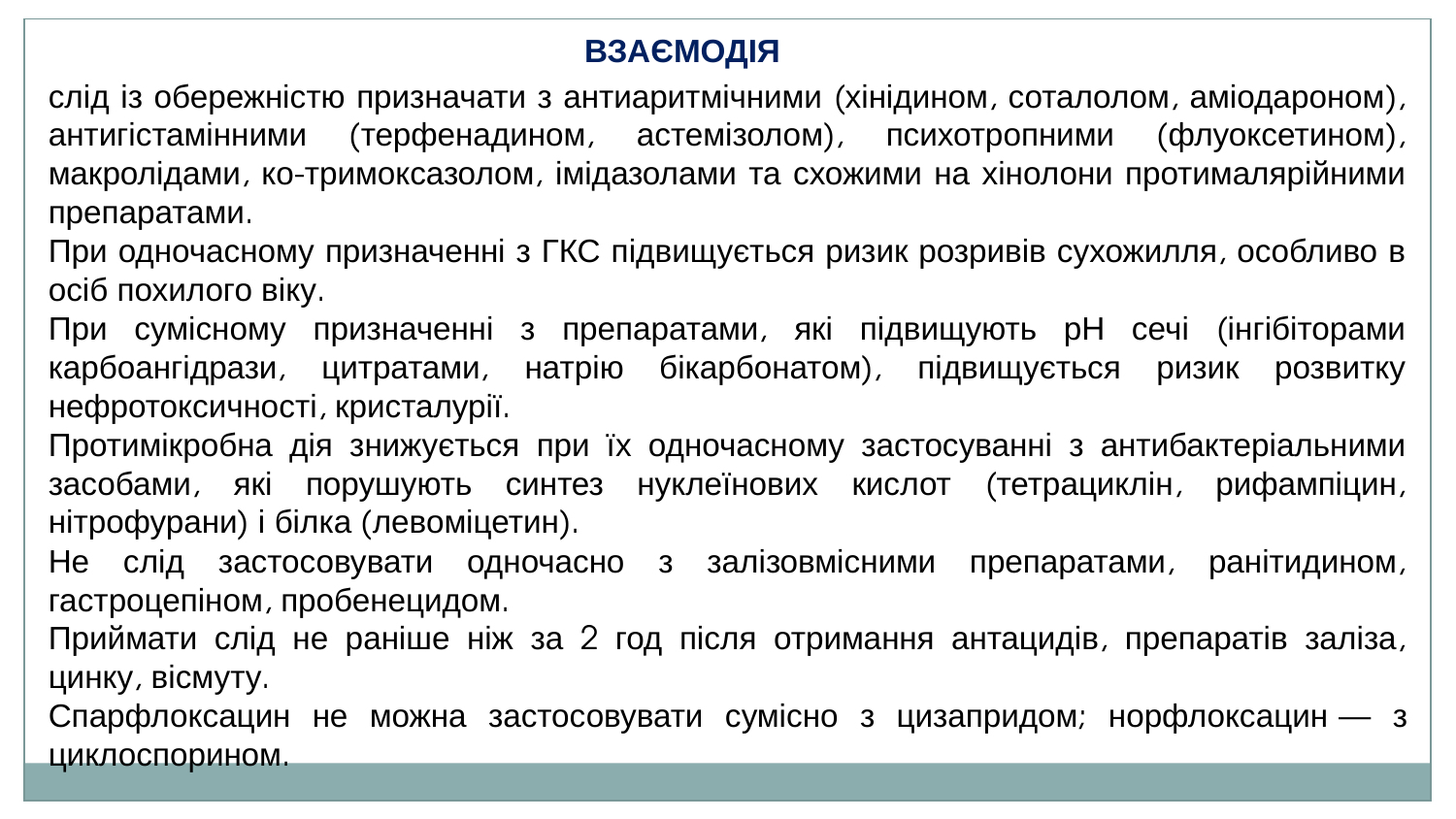

ВЗАЄМОДІЯ
слід із обережністю призначати з антиаритмічними (хінідином, соталолом, аміодароном), антигістамінними (терфенадином, астемізолом), психотропними (флуоксетином), макролідами, ко-тримоксазолом, імідазолами та схожими на хінолони протималярійними препаратами.
При одночасному призначенні з ГКС підвищується ризик розривів сухожилля, особливо в осіб похилого віку.
При сумісному призначенні з препаратами, які підвищують рН сечі (інгібіторами карбоангідрази, цитратами, натрію бікарбонатом), підвищується ризик розвитку нефротоксичності, кристалурії.
Протимікробна дія знижується при їх одночасному застосуванні з антибактеріальними засобами, які порушують синтез нуклеїнових кислот (тетрациклін, рифампіцин, нітрофурани) і білка (левоміцетин).
Не слід застосовувати одночасно з залізовмісними препаратами, ранітидином, гастроцепіном, пробенецидом.
Приймати слід не раніше ніж за 2 год після отримання антацидів, препаратів заліза, цинку, вісмуту.
Спарфлоксацин не можна застосовувати сумісно з цизапридом; норфлоксацин — з циклоспорином.